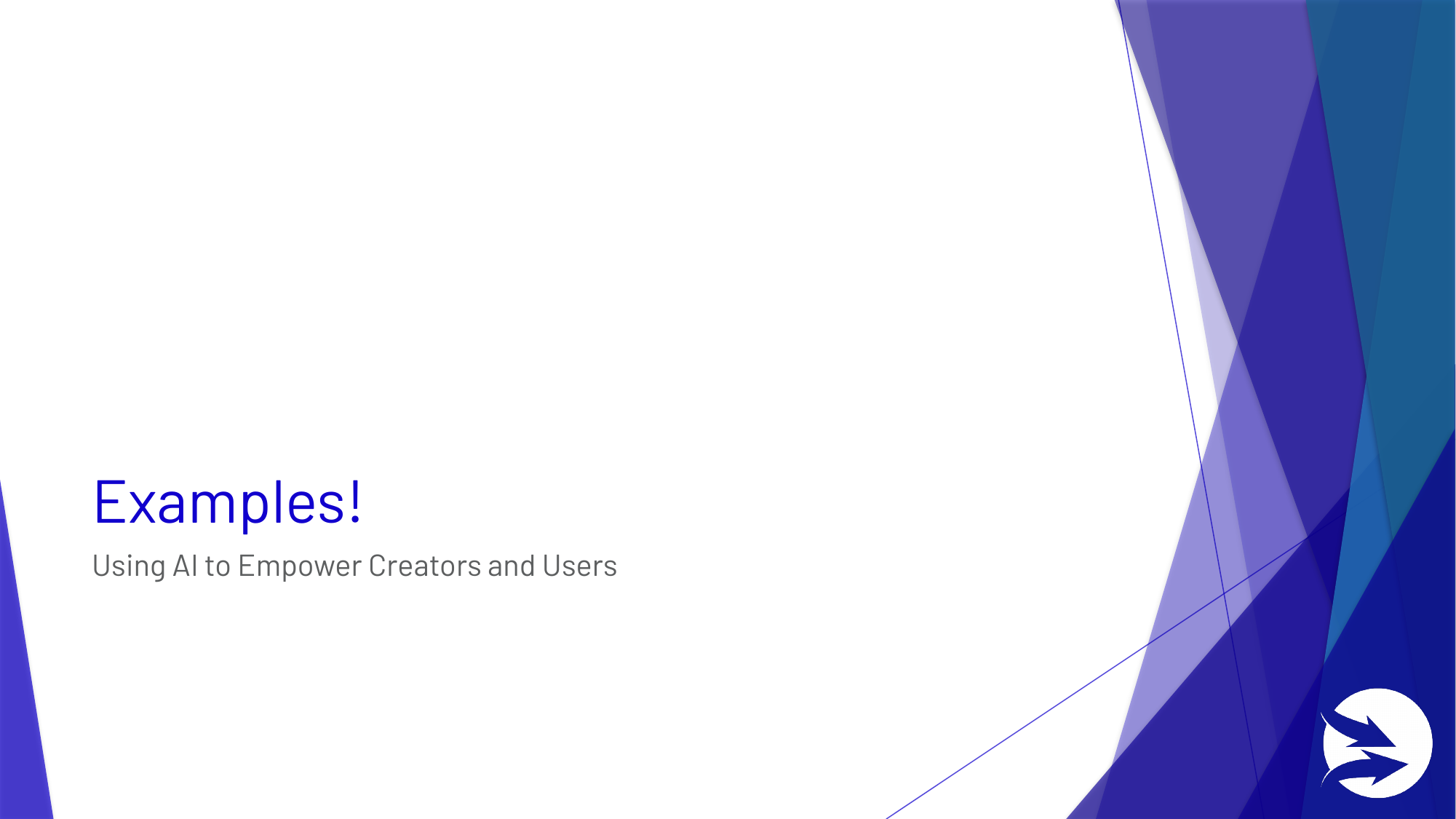

# Examples!
Using AI to Empower Creators and Users